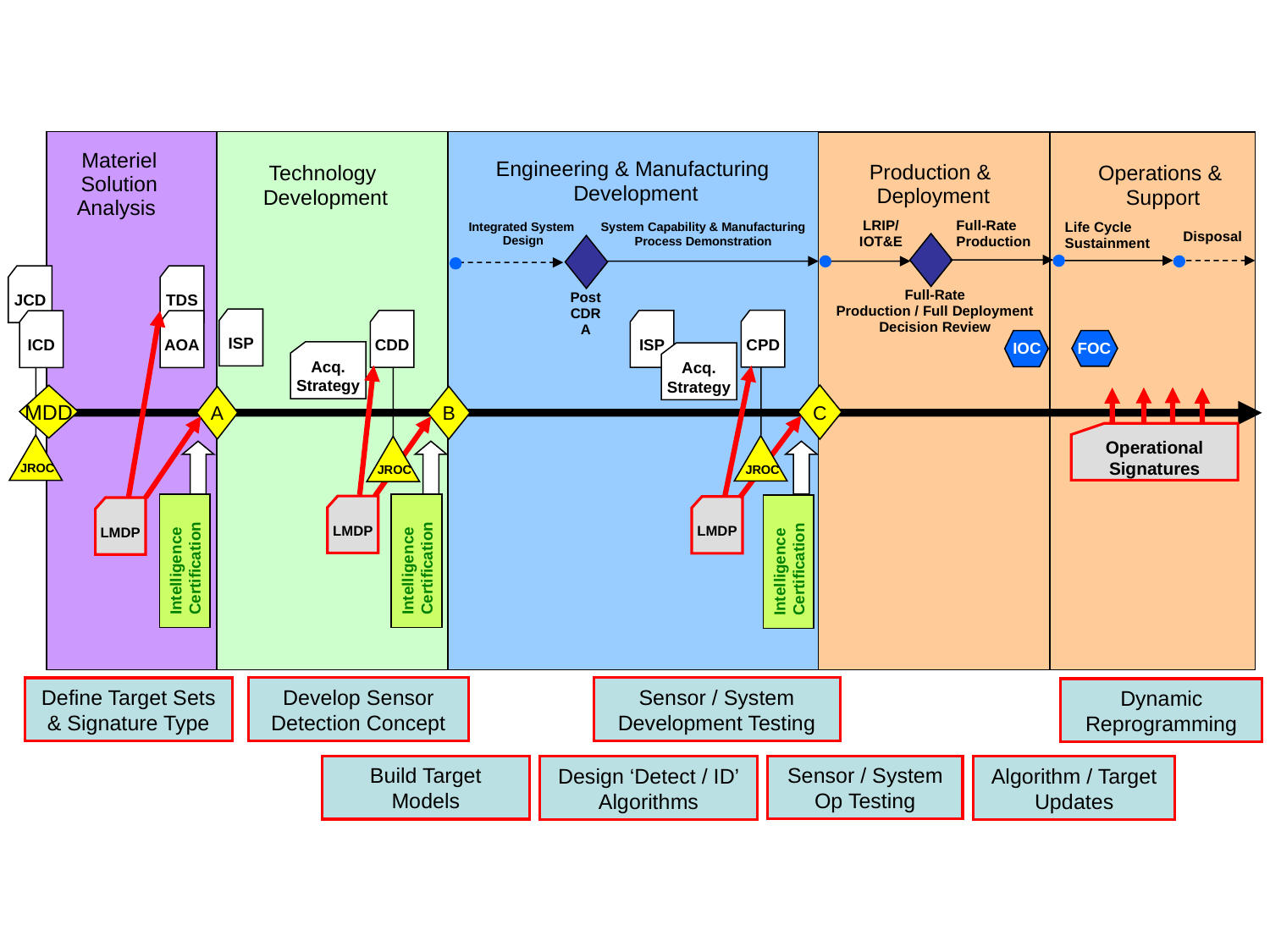

Materiel
Solution
Analysis
Engineering & Manufacturing
Development
Production &
 Deployment
Technology
Development
Operations &
Support
LRIP/
IOT&E
Full-Rate
Production
Life Cycle
Sustainment
Integrated System
Design
System Capability & Manufacturing
Process Demonstration
Disposal

JCD
TDS
Full-Rate
Production / Full Deployment
Decision Review
Post
CDR
A
ISP
CPD
CDD
ISP
ICD

AOA

IOC

FOC
Acq.
Strategy
Acq.
Strategy

C
MDD
A
B

Operational Signatures

JROC

JROC
JROC
LMDP
LMDP
LMDP
Intelligence
Certification
Intelligence
Certification
Intelligence
Certification
Develop Sensor Detection Concept
Sensor / System Development Testing
Define Target Sets & Signature Type
Dynamic Reprogramming
Sensor / System Op Testing
Build Target Models
Design ‘Detect / ID’ Algorithms
Algorithm / Target Updates